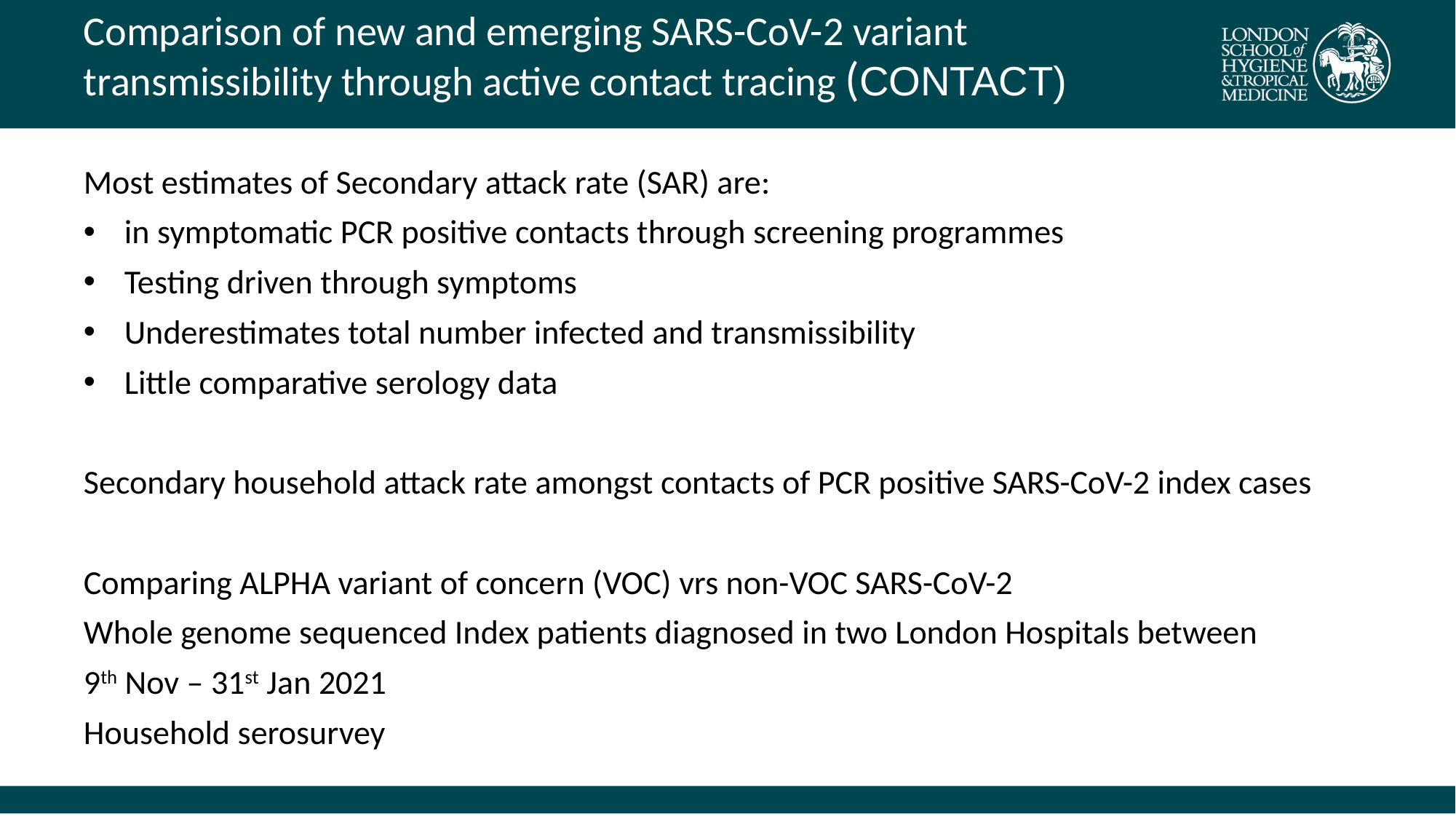

# Comparison of new and emerging SARS-CoV-2 variant transmissibility through active contact tracing (CONTACT)
Most estimates of Secondary attack rate (SAR) are:
in symptomatic PCR positive contacts through screening programmes
Testing driven through symptoms
Underestimates total number infected and transmissibility
Little comparative serology data

Secondary household attack rate amongst contacts of PCR positive SARS-CoV-2 index cases

Comparing ALPHA variant of concern (VOC) vrs non-VOC SARS-CoV-2
Whole genome sequenced Index patients diagnosed in two London Hospitals between
9th Nov – 31st Jan 2021
Household serosurvey